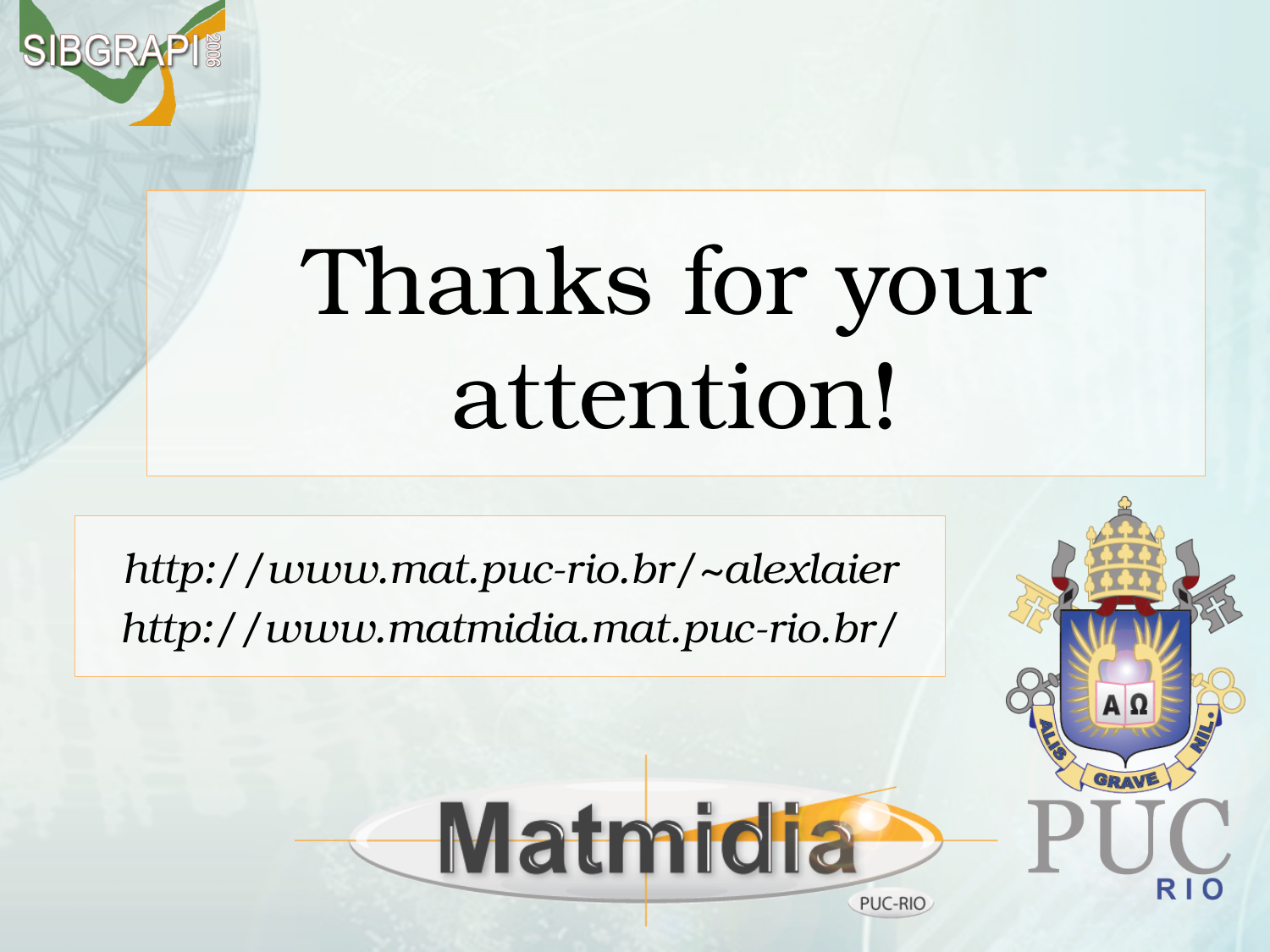

# Thanks for your attention!
http://www.mat.puc-rio.br/~alexlaier
http://www.matmidia.mat.puc-rio.br/